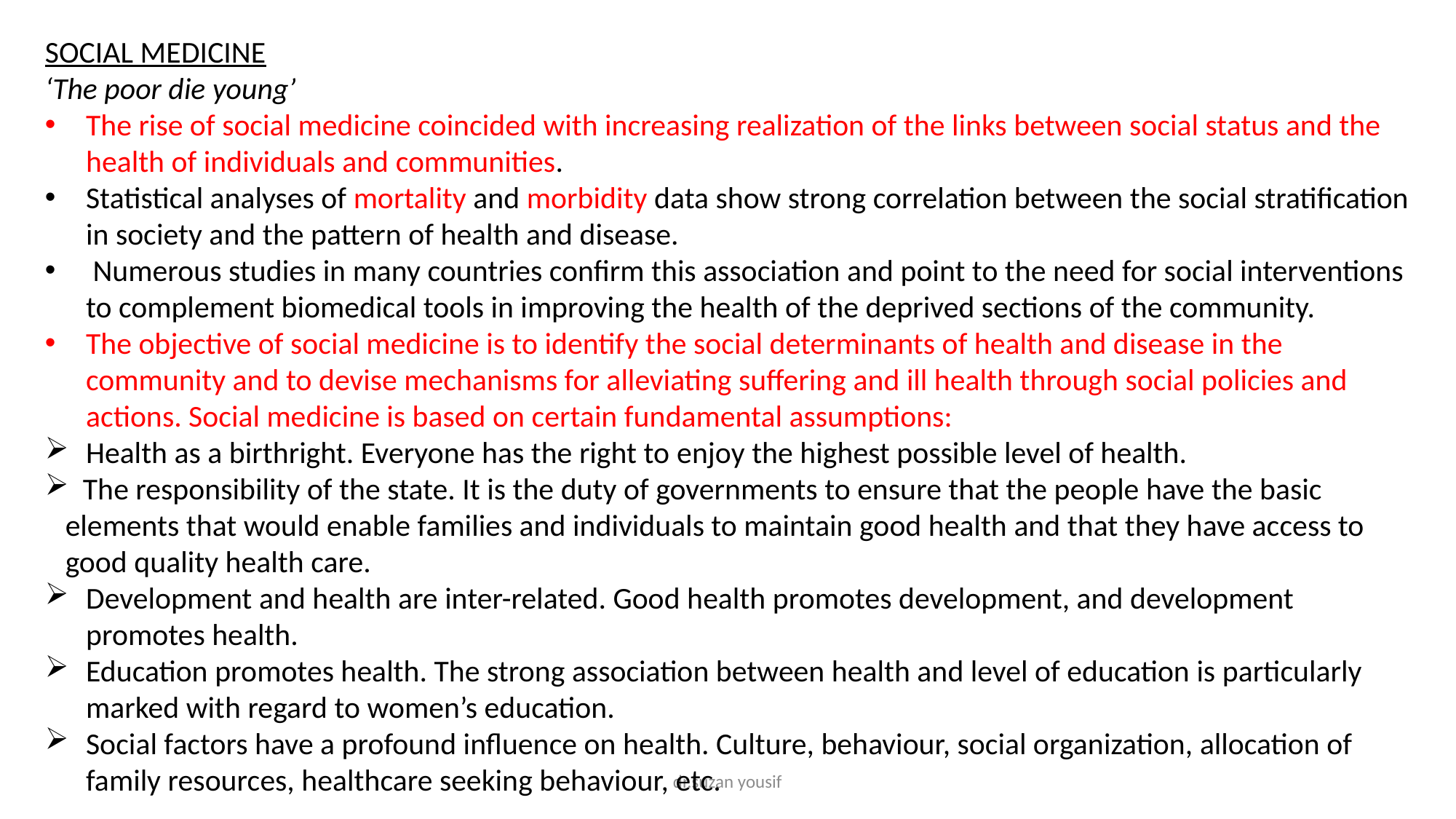

SOCIAL MEDICINE
‘The poor die young’
The rise of social medicine coincided with increasing realization of the links between social status and the health of individuals and communities.
Statistical analyses of mortality and morbidity data show strong correlation between the social stratification in society and the pattern of health and disease.
 Numerous studies in many countries confirm this association and point to the need for social interventions to complement biomedical tools in improving the health of the deprived sections of the community.
The objective of social medicine is to identify the social determinants of health and disease in the community and to devise mechanisms for alleviating suffering and ill health through social policies and actions. Social medicine is based on certain fundamental assumptions:
Health as a birthright. Everyone has the right to enjoy the highest possible level of health.
  The responsibility of the state. It is the duty of governments to ensure that the people have the basic elements that would enable families and individuals to maintain good health and that they have access to good quality health care.
Development and health are inter-related. Good health promotes development, and development promotes health.
Education promotes health. The strong association between health and level of education is particularly marked with regard to women’s education.
Social factors have a profound influence on health. Culture, behaviour, social organization, allocation of family resources, healthcare seeking behaviour, etc.

dr.suzan yousif